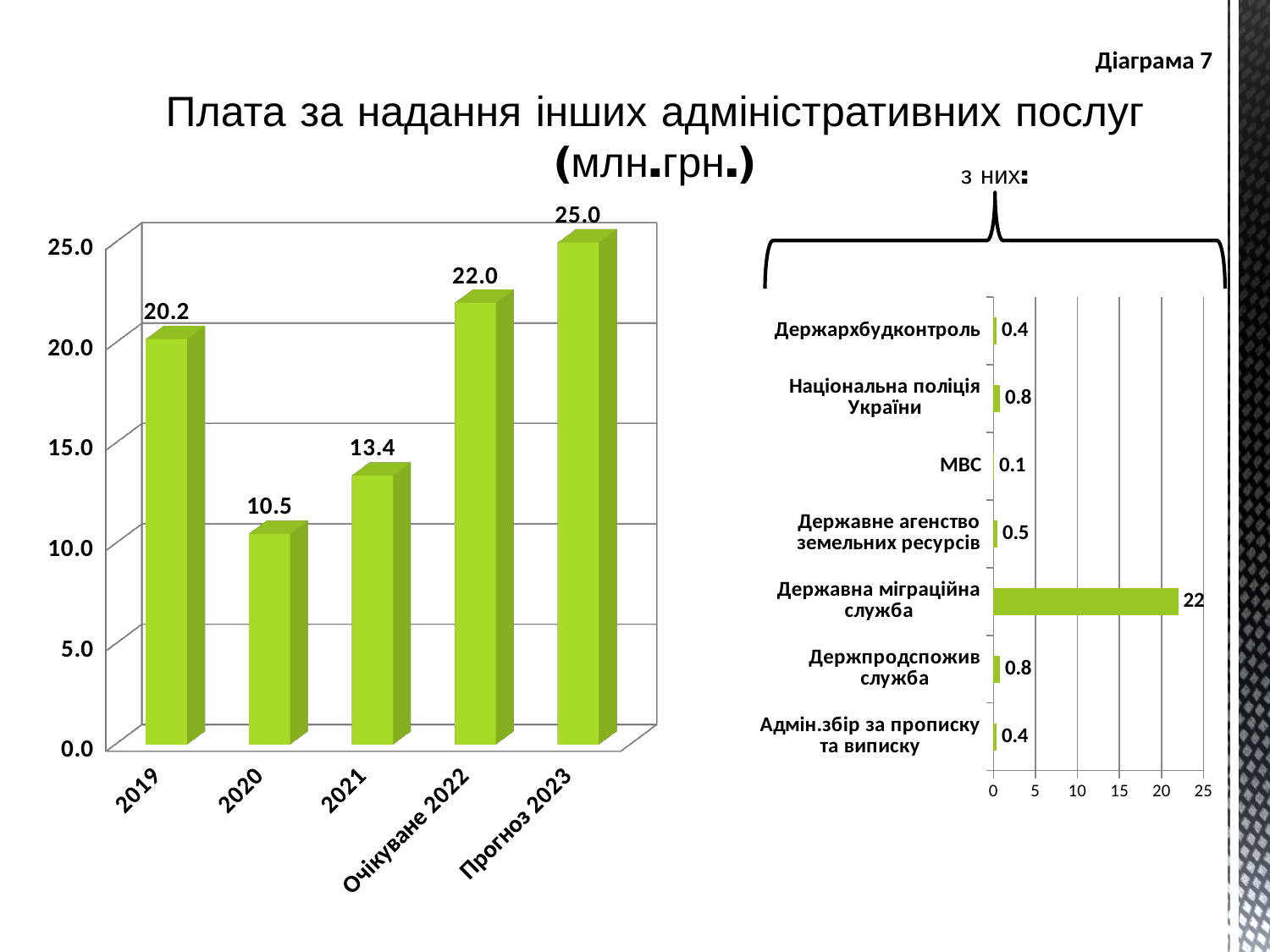

Діаграма 7

Плата за надання інших адміністративних послуг (млн.грн.)
з них:

[unsupported chart]

### Chart

| Category |  |
|---|---|
| Адмін.збір за прописку та виписку | 0.4 |
| Держпродспожив служба | 0.8 |
| Державна міграційна служба | 22.0 |
| Державне агенство земельних ресурсів | 0.5 |
| МВС | 0.1 |
| Національна поліція України | 0.8 |
| Держархбудконтроль | 0.4 |